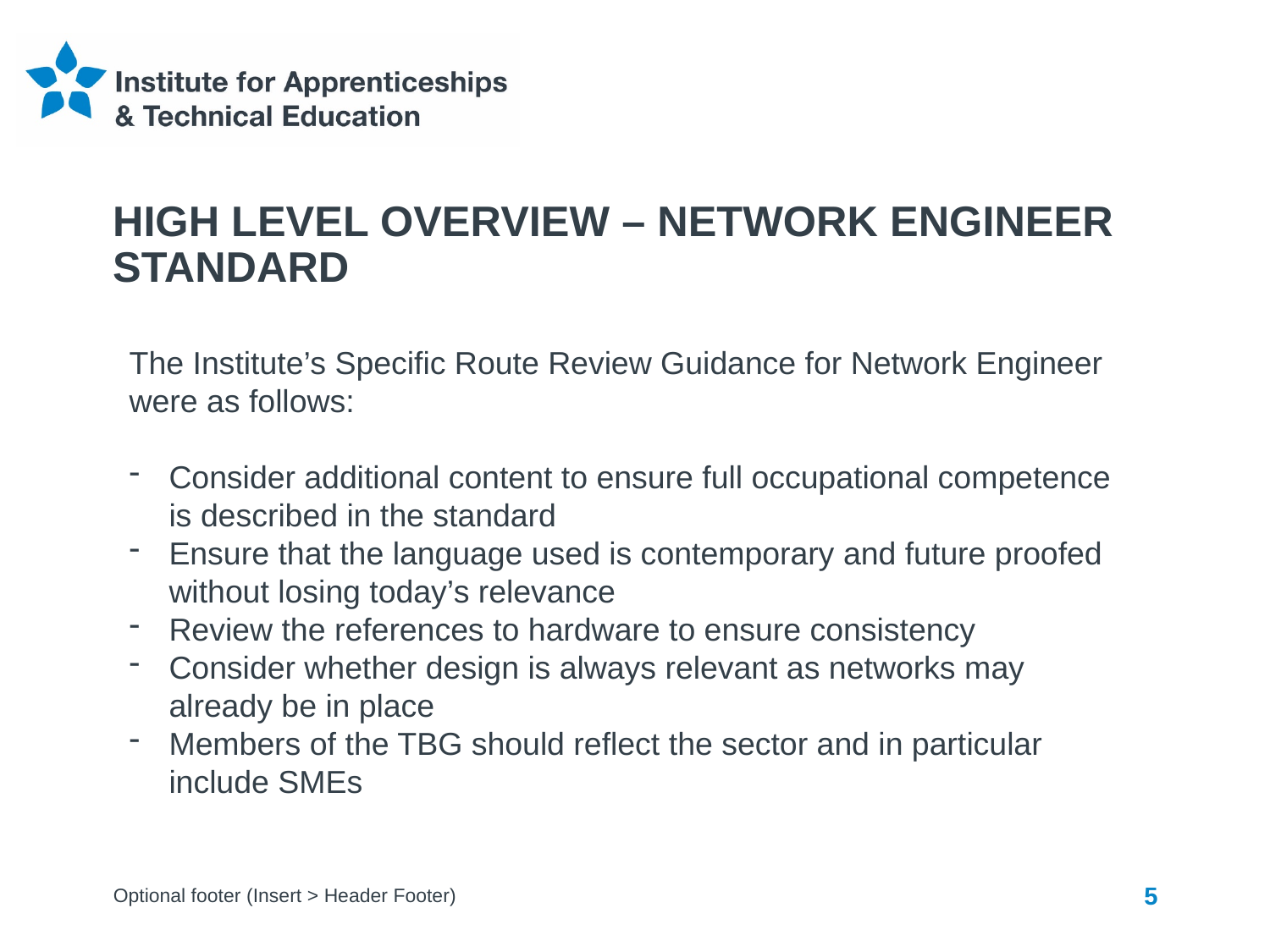

# High Level Overview – Network Engineer  Standard
The Institute’s Specific Route Review Guidance for Network Engineer were as follows:

Consider additional content to ensure full occupational competence is described in the standard
Ensure that the language used is contemporary and future proofed without losing today’s relevance
Review the references to hardware to ensure consistency
Consider whether design is always relevant as networks may already be in place
Members of the TBG should reflect the sector and in particular include SMEs

Optional footer (Insert > Header Footer)
5